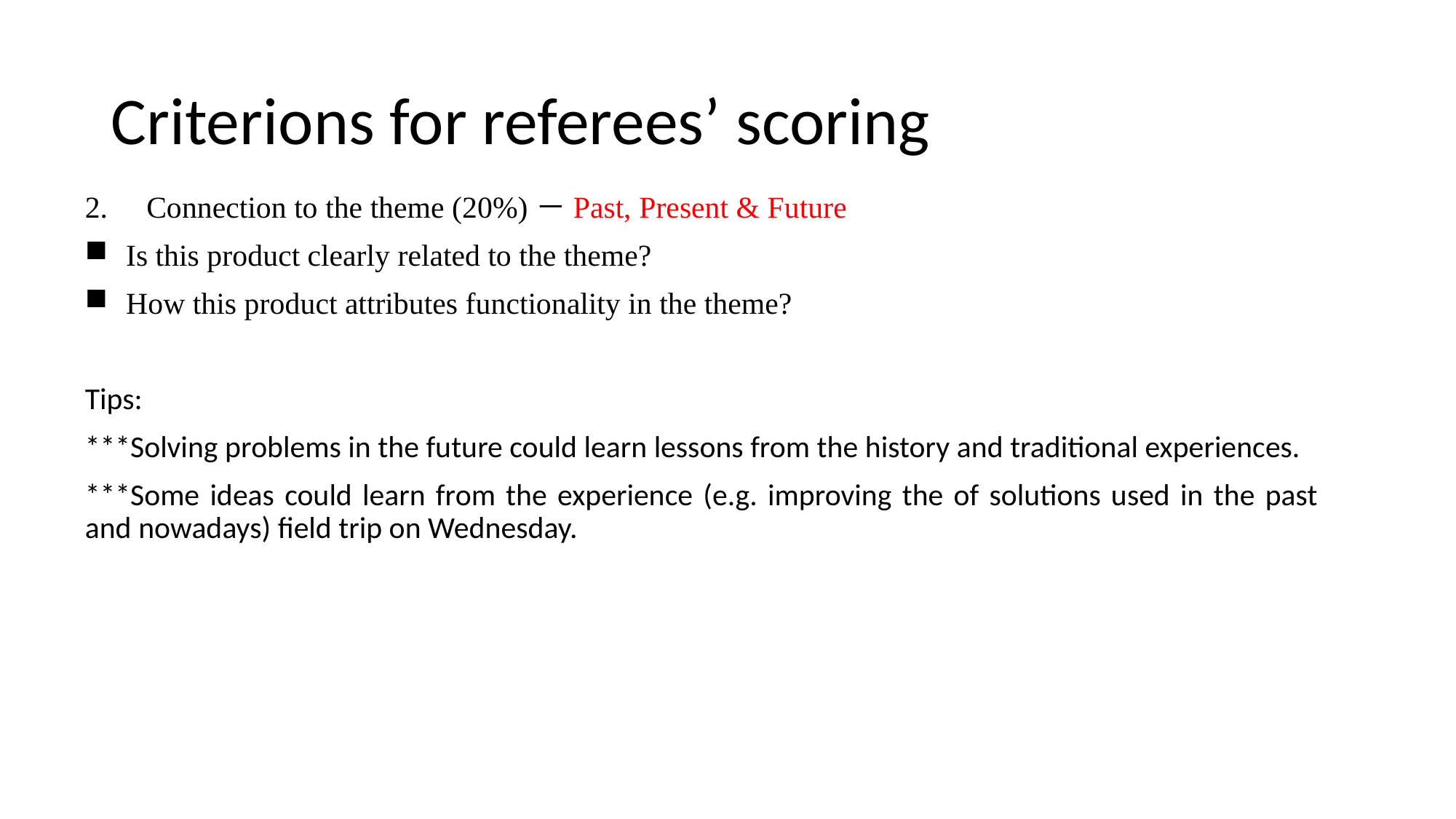

# Criterions for referees’ scoring
Connection to the theme (20%)－Past, Present & Future
Is this product clearly related to the theme?
How this product attributes functionality in the theme?

Tips:
***Solving problems in the future could learn lessons from the history and traditional experiences.
***Some ideas could learn from the experience (e.g. improving the of solutions used in the past and nowadays) field trip on Wednesday.